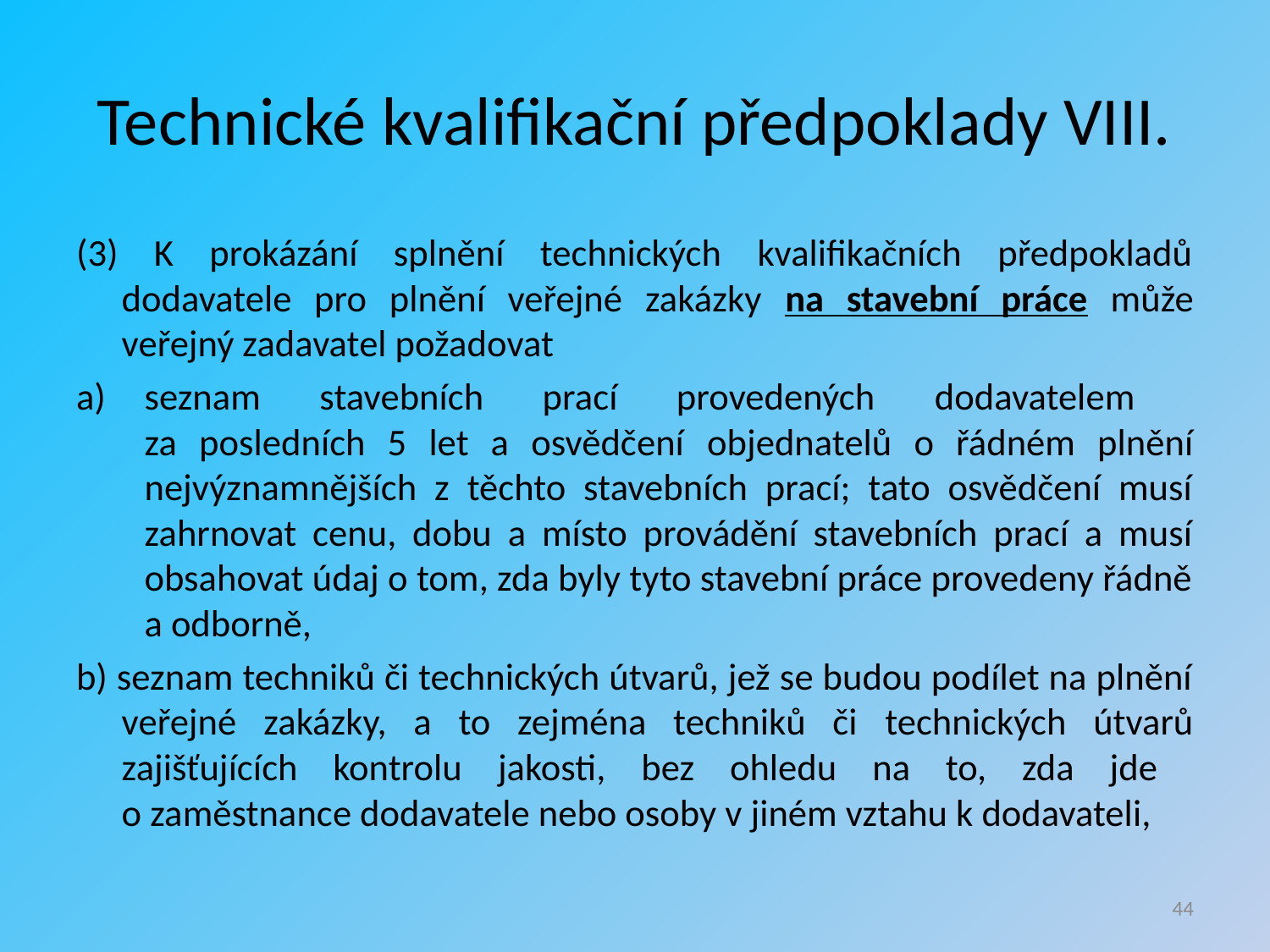

# Technické kvalifikační předpoklady VIII.
(3) K prokázání splnění technických kvalifikačních předpokladů dodavatele pro plnění veřejné zakázky na stavební práce může veřejný zadavatel požadovat
seznam stavebních prací provedených dodavatelem
za posledních 5 let a osvědčení objednatelů o řádném plnění nejvýznamnějších z těchto stavebních prací; tato osvědčení musí zahrnovat cenu, dobu a místo provádění stavebních prací a musí obsahovat údaj o tom, zda byly tyto stavební práce provedeny řádně a odborně,
b) seznam techniků či technických útvarů, jež se budou podílet na plnění veřejné zakázky, a to zejména techniků či technických útvarů zajišťujících kontrolu jakosti, bez ohledu na to, zda jde
o zaměstnance dodavatele nebo osoby v jiném vztahu k dodavateli,
44